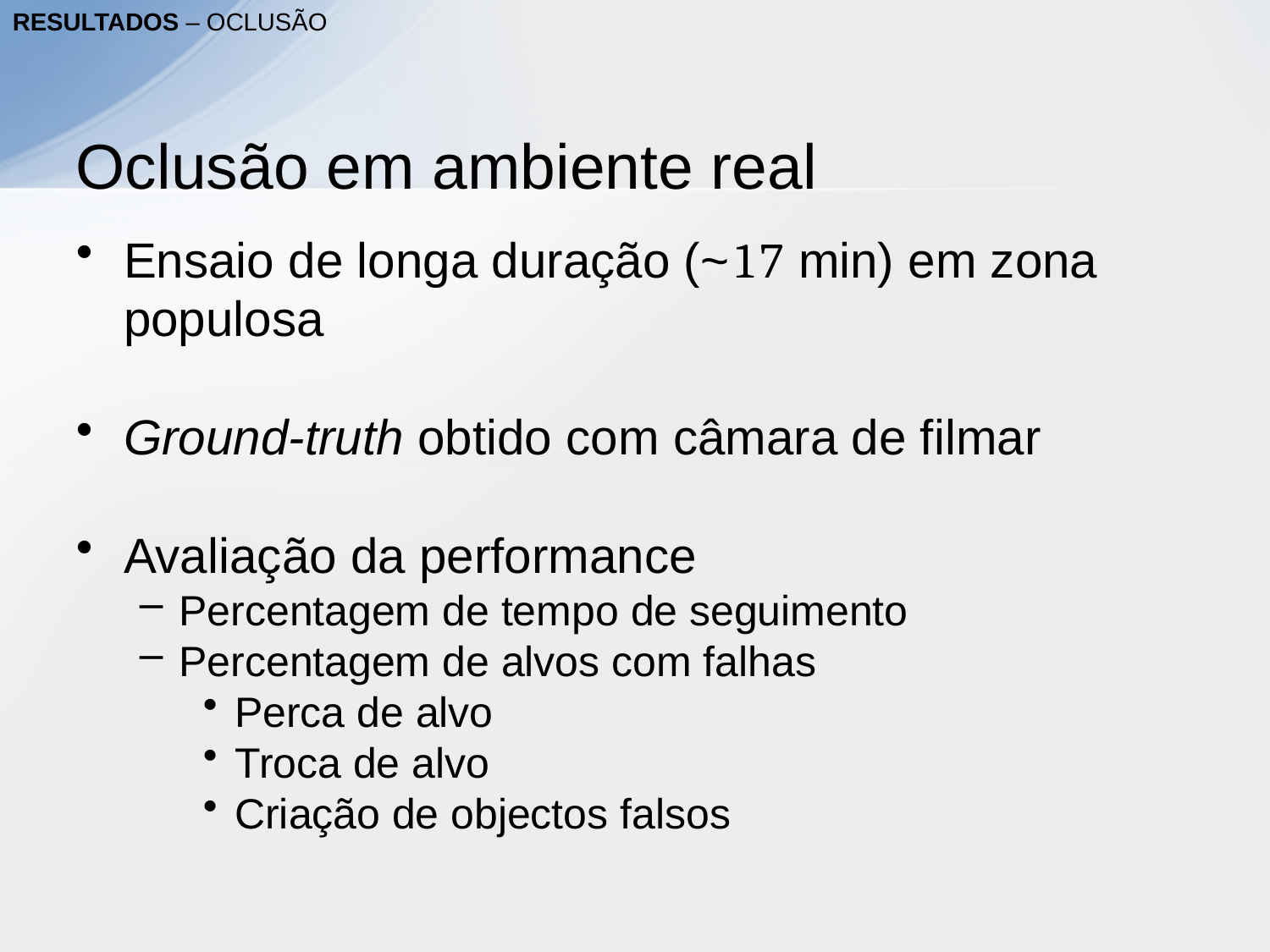

Resultados – Oclusão
# Oclusão em ambiente real
Ensaio de longa duração (~17 min) em zona populosa

Ground-truth obtido com câmara de filmar

Avaliação da performance
Percentagem de tempo de seguimento
Percentagem de alvos com falhas
Perca de alvo
Troca de alvo
Criação de objectos falsos